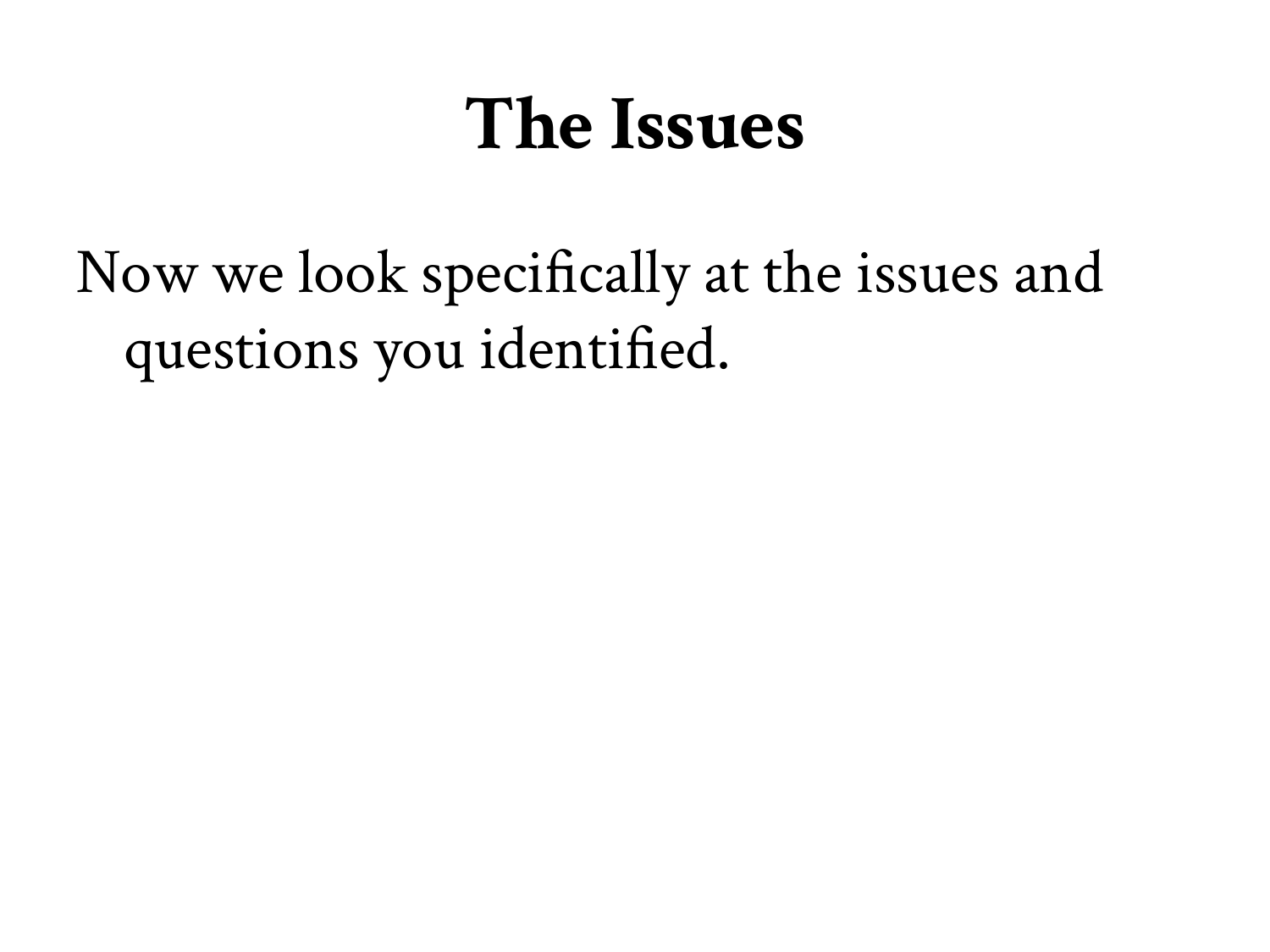

# The Issues
Now we look specifically at the issues and questions you identified.